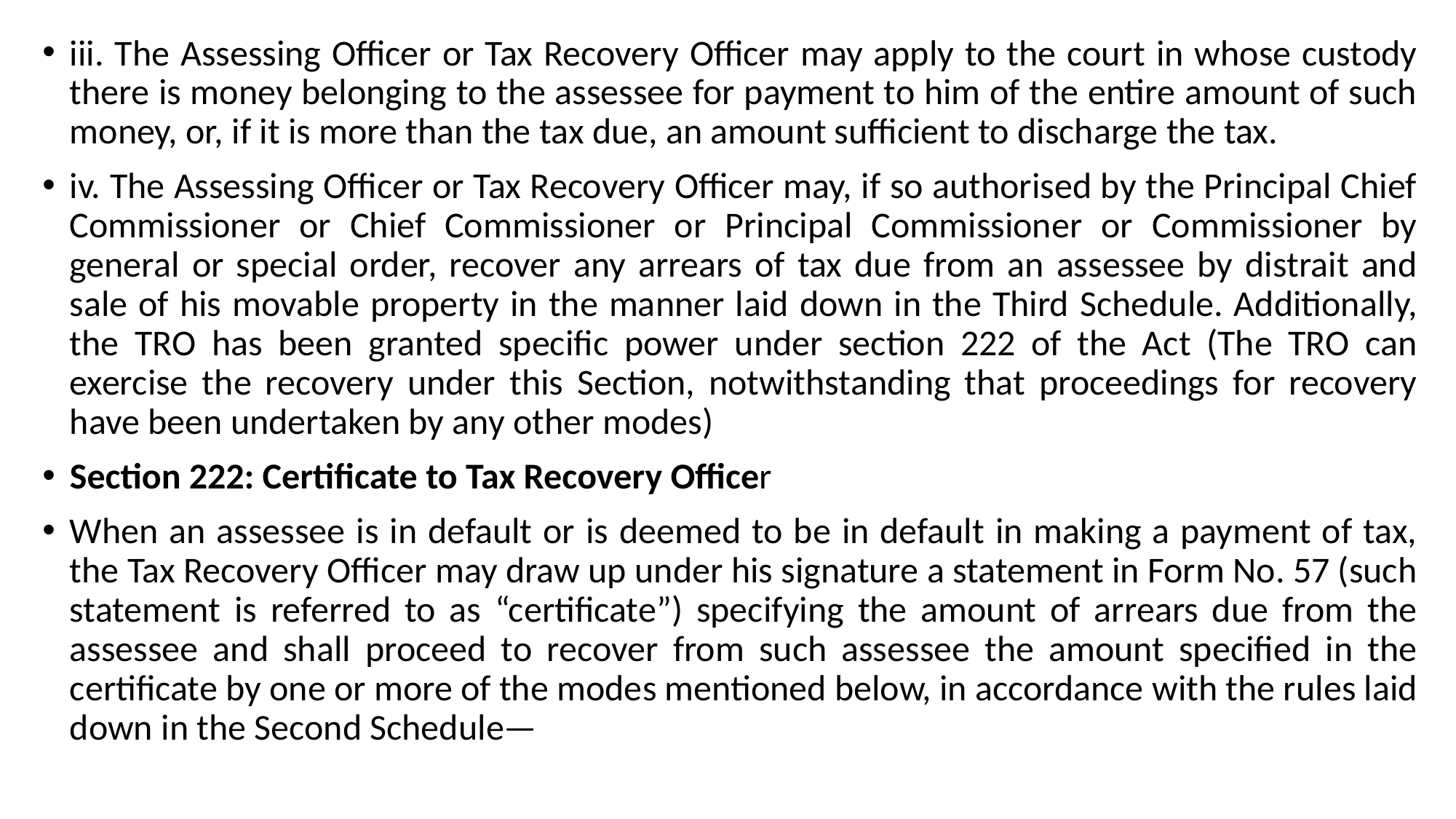

iii. The Assessing Officer or Tax Recovery Officer may apply to the court in whose custody there is money belonging to the assessee for payment to him of the entire amount of such money, or, if it is more than the tax due, an amount sufficient to discharge the tax.
iv. The Assessing Officer or Tax Recovery Officer may, if so authorised by the Principal Chief Commissioner or Chief Commissioner or Principal Commissioner or Commissioner by general or special order, recover any arrears of tax due from an assessee by distrait and sale of his movable property in the manner laid down in the Third Schedule. Additionally, the TRO has been granted specific power under section 222 of the Act (The TRO can exercise the recovery under this Section, notwithstanding that proceedings for recovery have been undertaken by any other modes)
Section 222: Certificate to Tax Recovery Officer
When an assessee is in default or is deemed to be in default in making a payment of tax, the Tax Recovery Officer may draw up under his signature a statement in Form No. 57 (such statement is referred to as “certificate”) specifying the amount of arrears due from the assessee and shall proceed to recover from such assessee the amount specified in the certificate by one or more of the modes mentioned below, in accordance with the rules laid down in the Second Schedule—